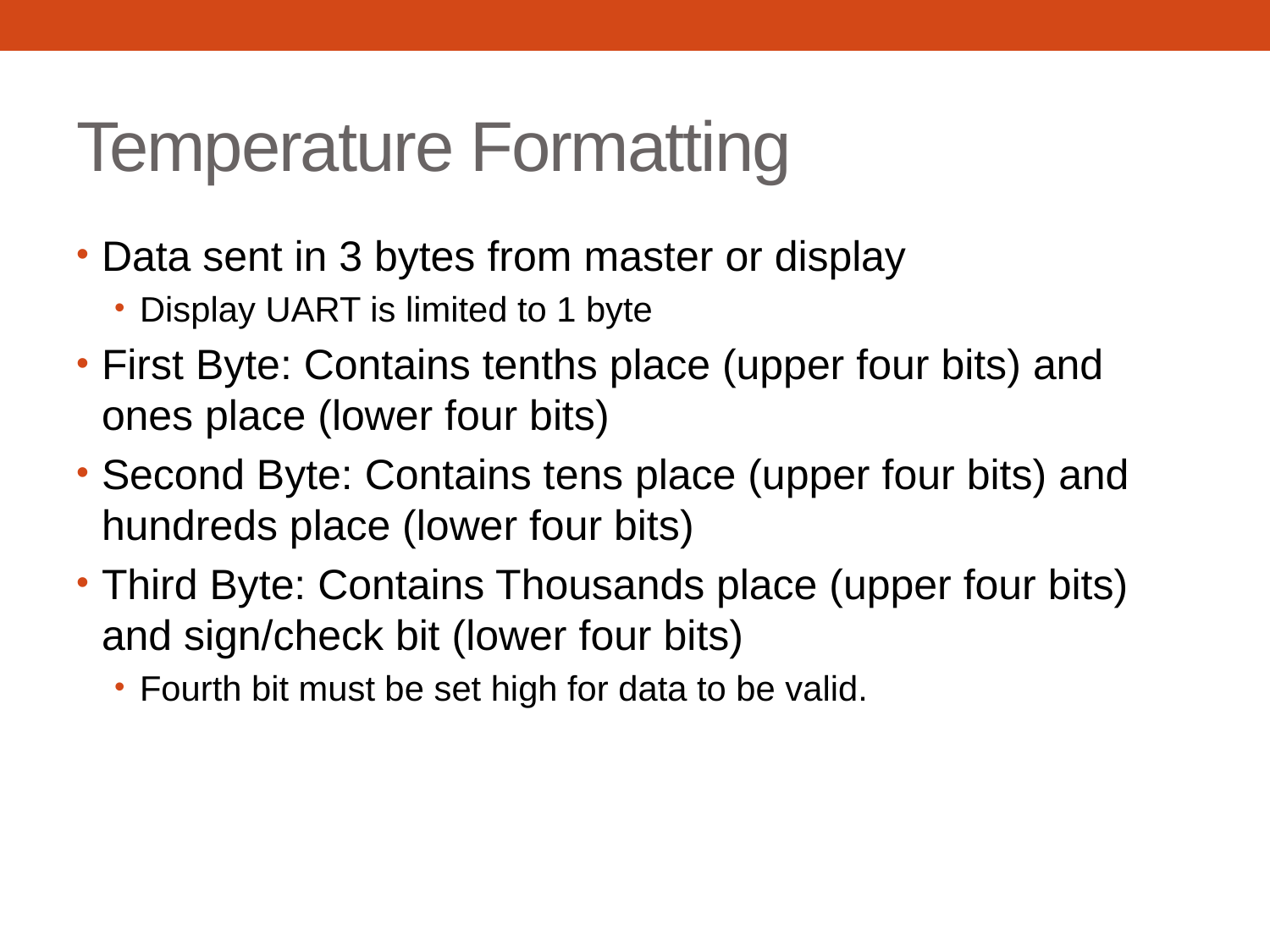

# Temperature Formatting
Data sent in 3 bytes from master or display
Display UART is limited to 1 byte
First Byte: Contains tenths place (upper four bits) and ones place (lower four bits)
Second Byte: Contains tens place (upper four bits) and hundreds place (lower four bits)
Third Byte: Contains Thousands place (upper four bits) and sign/check bit (lower four bits)
Fourth bit must be set high for data to be valid.